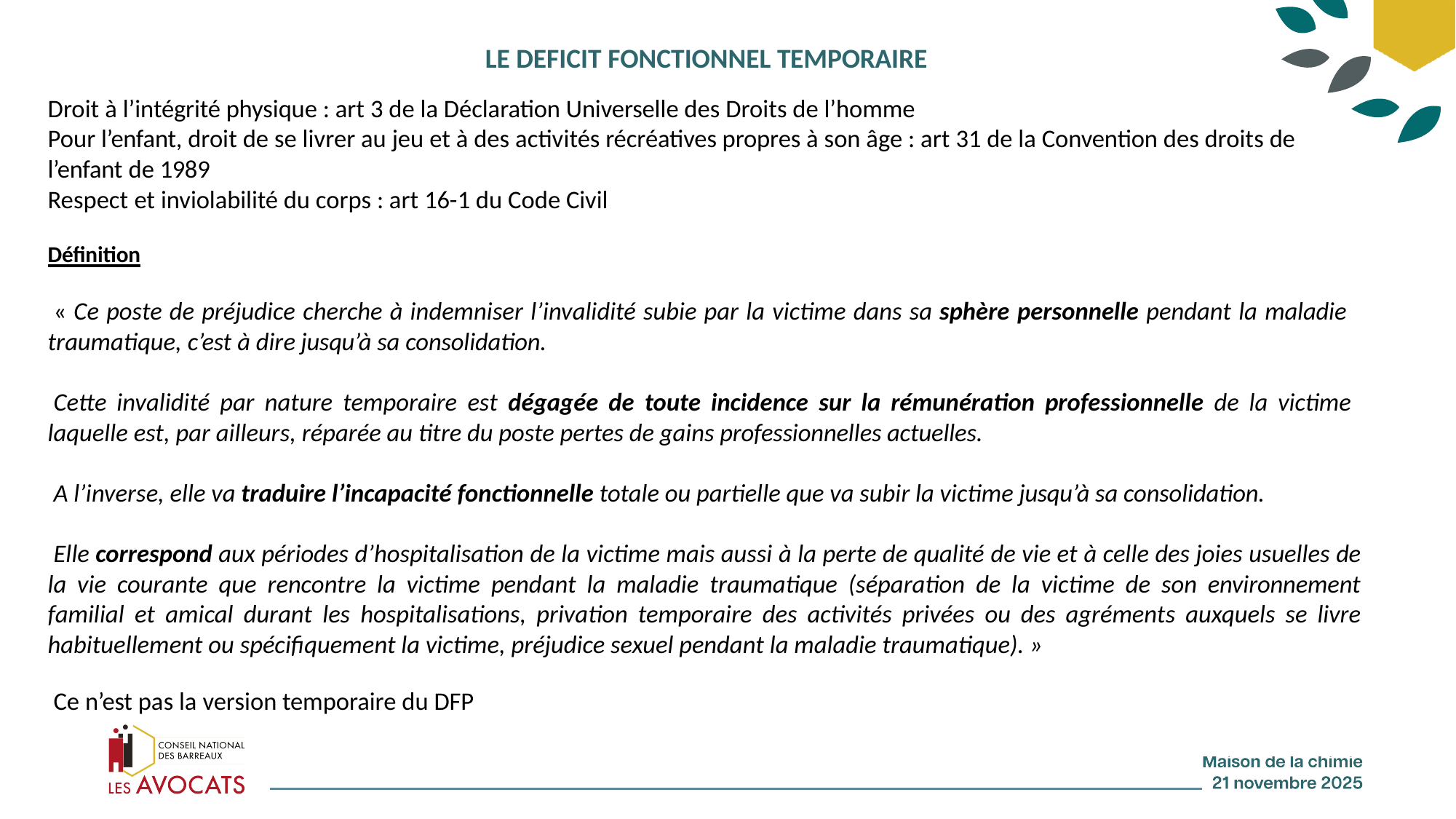

LE DEFICIT FONCTIONNEL TEMPORAIRE
Droit à l’intégrité physique : art 3 de la Déclaration Universelle des Droits de l’homme
Pour l’enfant, droit de se livrer au jeu et à des activités récréatives propres à son âge : art 31 de la Convention des droits de l’enfant de 1989
Respect et inviolabilité du corps : art 16-1 du Code Civil
Définition

« Ce poste de préjudice cherche à indemniser l’invalidité subie par la victime dans sa sphère personnelle pendant la maladie traumatique, c’est à dire jusqu’à sa consolidation.
Cette invalidité par nature temporaire est dégagée de toute incidence sur la rémunération professionnelle de la victime laquelle est, par ailleurs, réparée au titre du poste pertes de gains professionnelles actuelles.
A l’inverse, elle va traduire l’incapacité fonctionnelle totale ou partielle que va subir la victime jusqu’à sa consolidation.
Elle correspond aux périodes d’hospitalisation de la victime mais aussi à la perte de qualité de vie et à celle des joies usuelles de la vie courante que rencontre la victime pendant la maladie traumatique (séparation de la victime de son environnement familial et amical durant les hospitalisations, privation temporaire des activités privées ou des agréments auxquels se livre habituellement ou spécifiquement la victime, préjudice sexuel pendant la maladie traumatique). »
Ce n’est pas la version temporaire du DFP